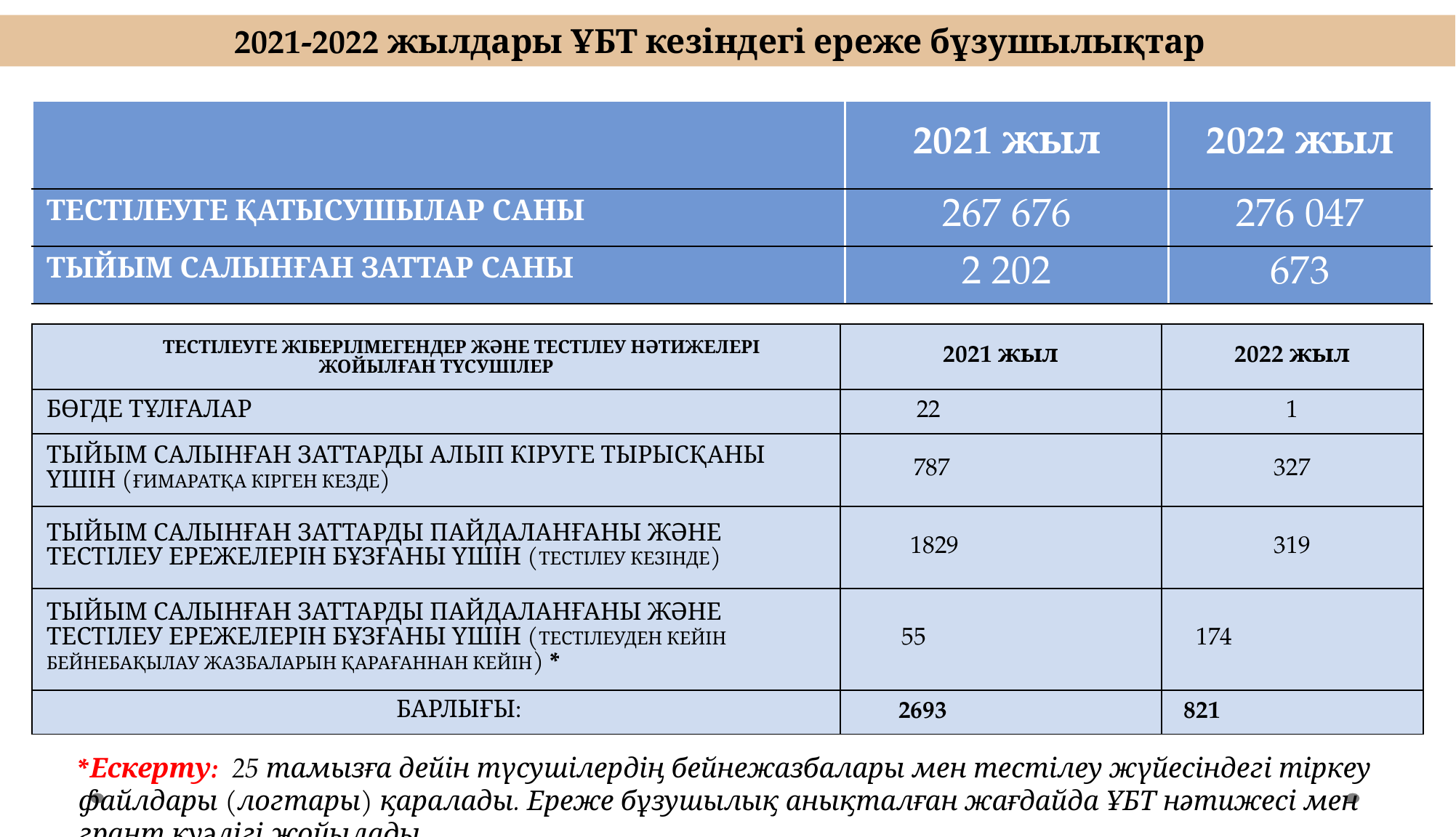

2021-2022 жылдары ҰБТ кезіндегі ереже бұзушылықтар
|  | 2021 жыл | 2022 жыл |
| --- | --- | --- |
| ТЕСТІЛЕУГЕ ҚАТЫСУШЫЛАР САНЫ | 267 676 | 276 047 |
| ТЫЙЫМ САЛЫНҒАН ЗАТТАР САНЫ | 2 202 | 673 |
| ТЕСТІЛЕУГЕ ЖІБЕРІЛМЕГЕНДЕР ЖӘНЕ ТЕСТІЛЕУ НӘТИЖЕЛЕРІ ЖОЙЫЛҒАН ТҮСУШІЛЕР | 2021 жыл | 2022 жыл |
| --- | --- | --- |
| БӨГДЕ ТҰЛҒАЛАР | 22 | 1 |
| ТЫЙЫМ САЛЫНҒАН ЗАТТАРДЫ АЛЫП КІРУГЕ ТЫРЫСҚАНЫ ҮШІН (ҒИМАРАТҚА КІРГЕН КЕЗДЕ) | 787 | 327 |
| ТЫЙЫМ САЛЫНҒАН ЗАТТАРДЫ ПАЙДАЛАНҒАНЫ ЖӘНЕ ТЕСТІЛЕУ ЕРЕЖЕЛЕРІН БҰЗҒАНЫ ҮШІН (ТЕСТІЛЕУ КЕЗІНДЕ) | 1829 | 319 |
| ТЫЙЫМ САЛЫНҒАН ЗАТТАРДЫ ПАЙДАЛАНҒАНЫ ЖӘНЕ ТЕСТІЛЕУ ЕРЕЖЕЛЕРІН БҰЗҒАНЫ ҮШІН (ТЕСТІЛЕУДЕН КЕЙІН БЕЙНЕБАҚЫЛАУ ЖАЗБАЛАРЫН ҚАРАҒАННАН КЕЙІН) \* | 55 | 174 |
| БАРЛЫҒЫ: | 2693 | 821 |
*Ескерту:  25 тамызға дейін түсушілердің бейнежазбалары мен тестілеу жүйесіндегі тіркеу файлдары (логтары) қаралады. Ереже бұзушылық анықталған жағдайда ҰБТ нәтижесі мен грант куәлігі жойылады.